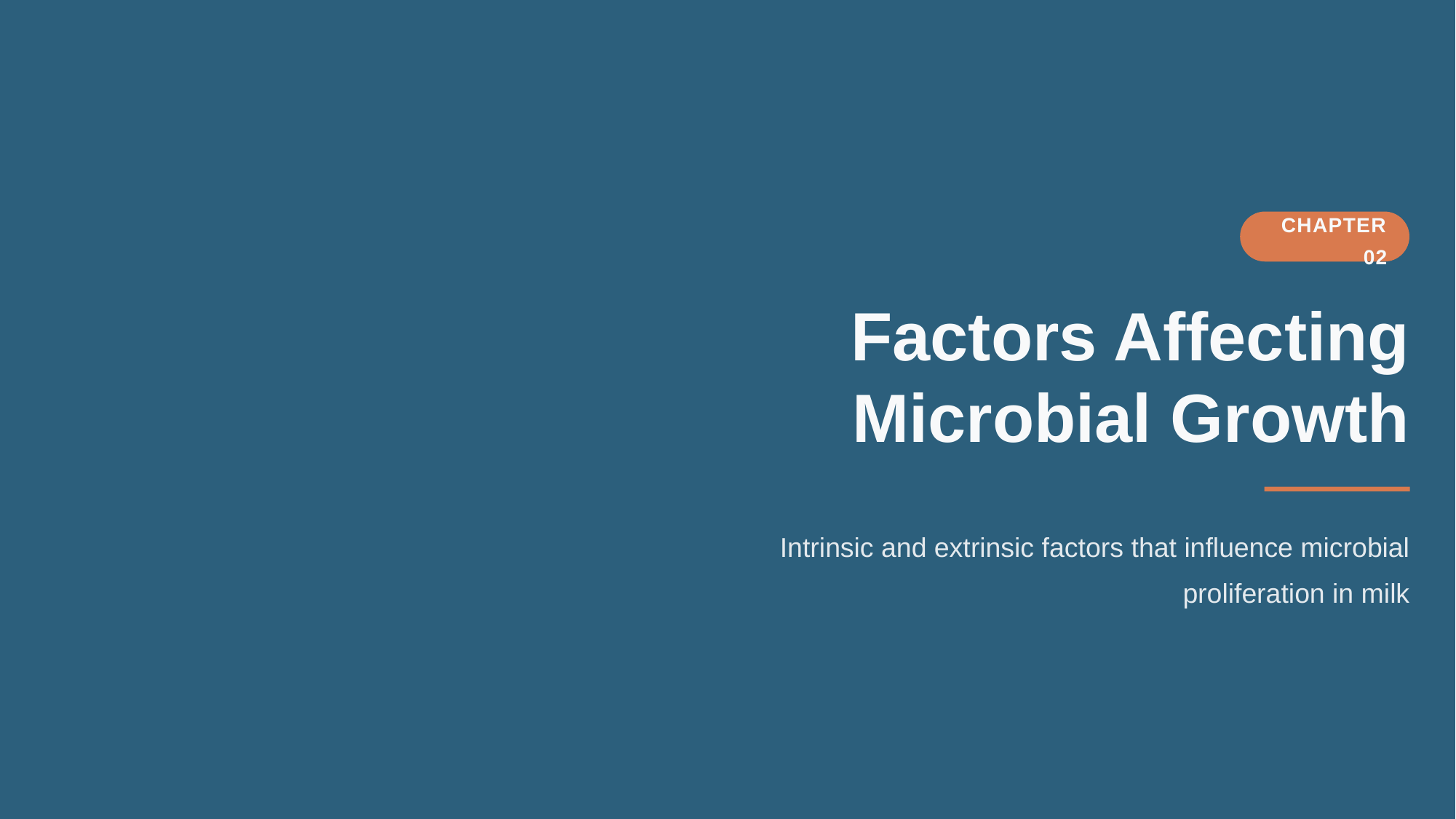

CHAPTER 02
Factors Affecting
Microbial Growth

Intrinsic and extrinsic factors that influence microbial proliferation in milk